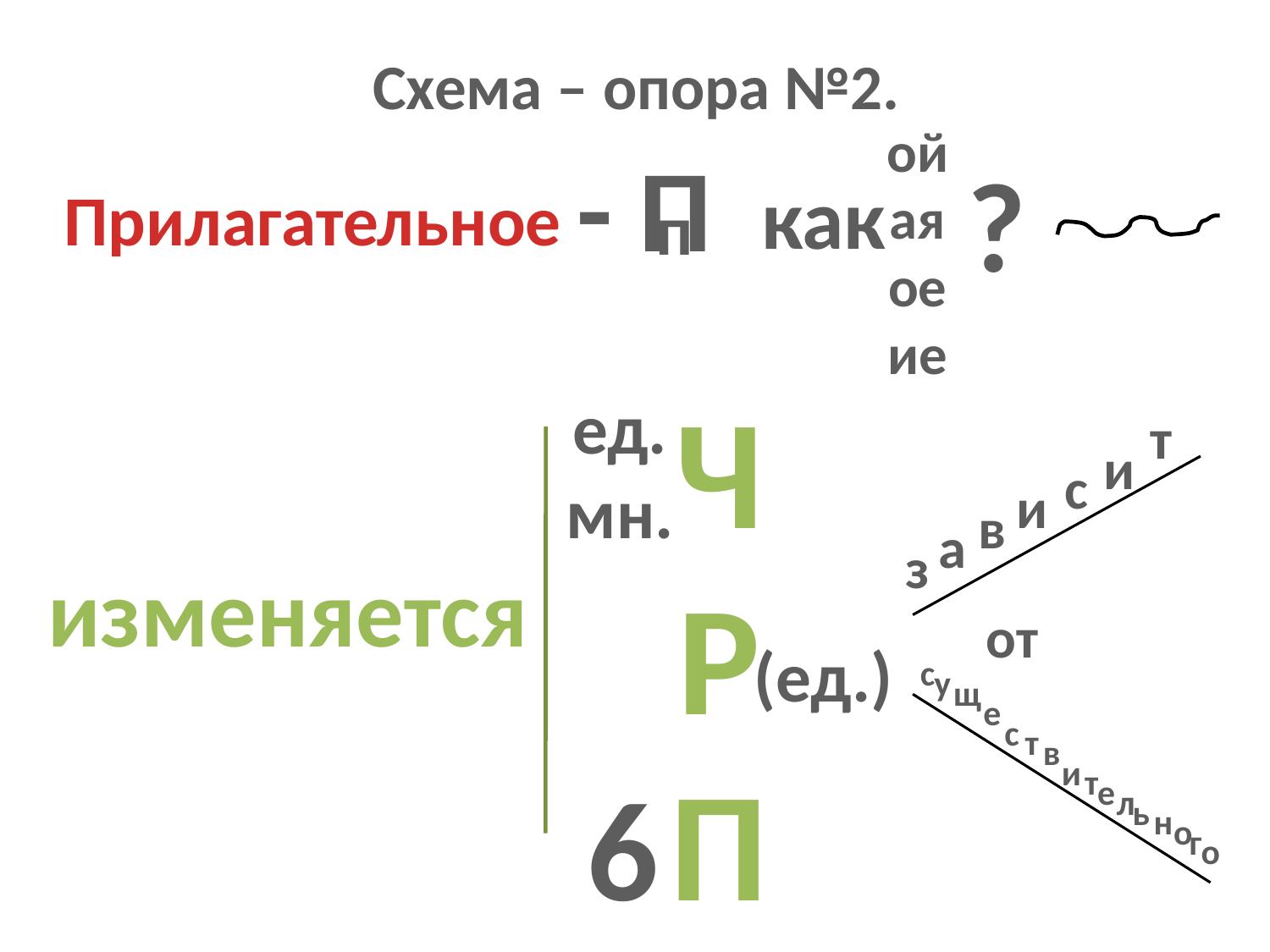

Схема – опора №2.
ой
ая
ое
ие
- П
?
как
Прилагательное
п

Ч
Р
П
ед.
мн.
т
и
с
и
в
а
з
изменяется
от
(ед.)
с
у
щ
е
с
т
в
и
6
т
е
л
ь
н
о
г
о